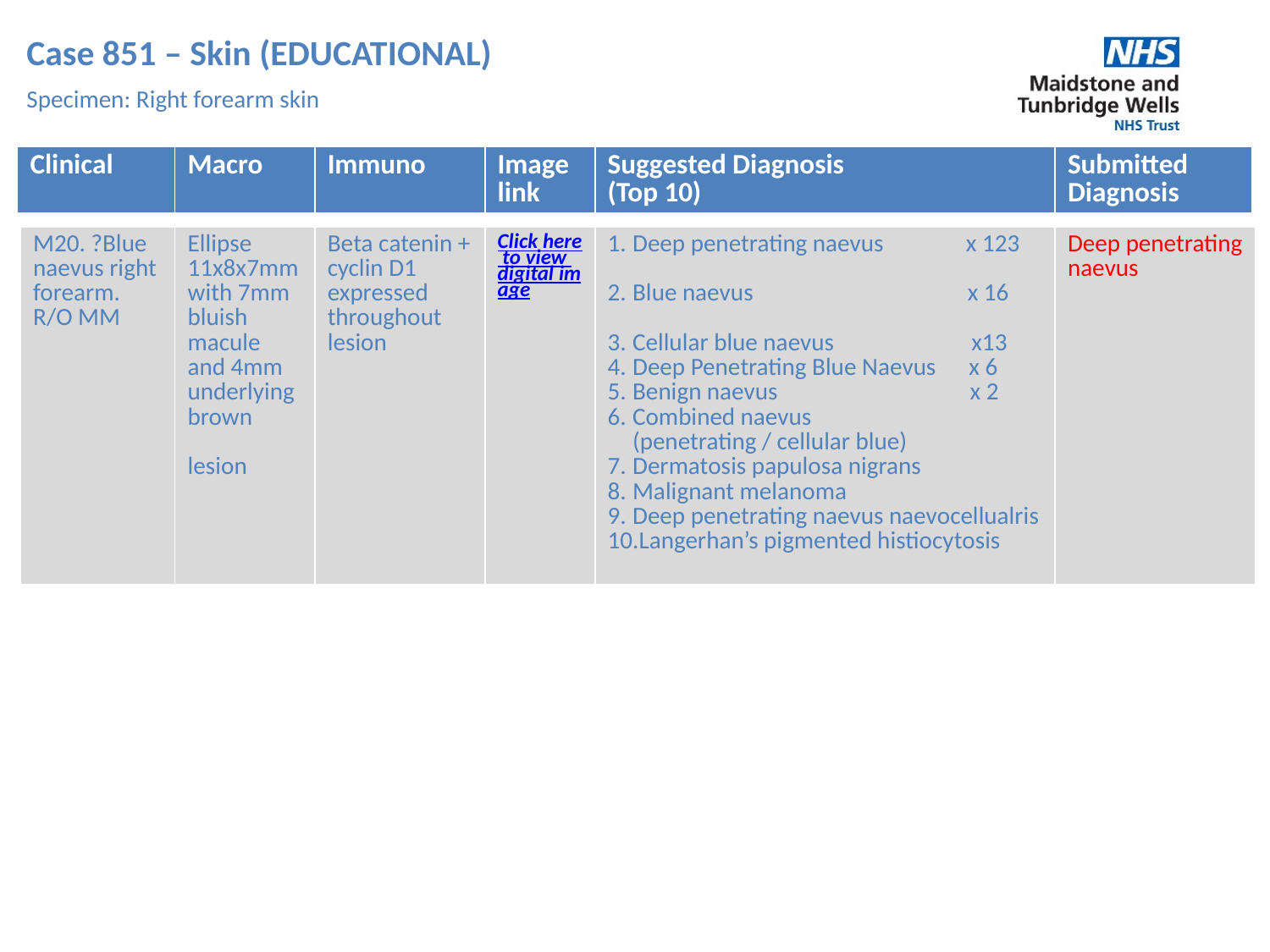

Case 851 – Skin (EDUCATIONAL)
Specimen: Right forearm skin

| Clinical | Macro | Immuno | Image link | Suggested Diagnosis (Top 10) | Submitted Diagnosis |
| --- | --- | --- | --- | --- | --- |
| M20. ?Blue naevus right forearm. R/O MM | Ellipse 11x8x7mm with 7mm bluish macule and 4mm underlying brown lesion | Beta catenin + cyclin D1 expressed throughout lesion | Click here to view digital image | Deep penetrating naevus x 123 Blue naevus x 16 Cellular blue naevus x13 Deep Penetrating Blue Naevus x 6 Benign naevus x 2 Combined naevus (penetrating / cellular blue) Dermatosis papulosa nigrans Malignant melanoma Deep penetrating naevus naevocellualris Langerhan’s pigmented histiocytosis | Deep penetrating naevus |
| --- | --- | --- | --- | --- | --- |